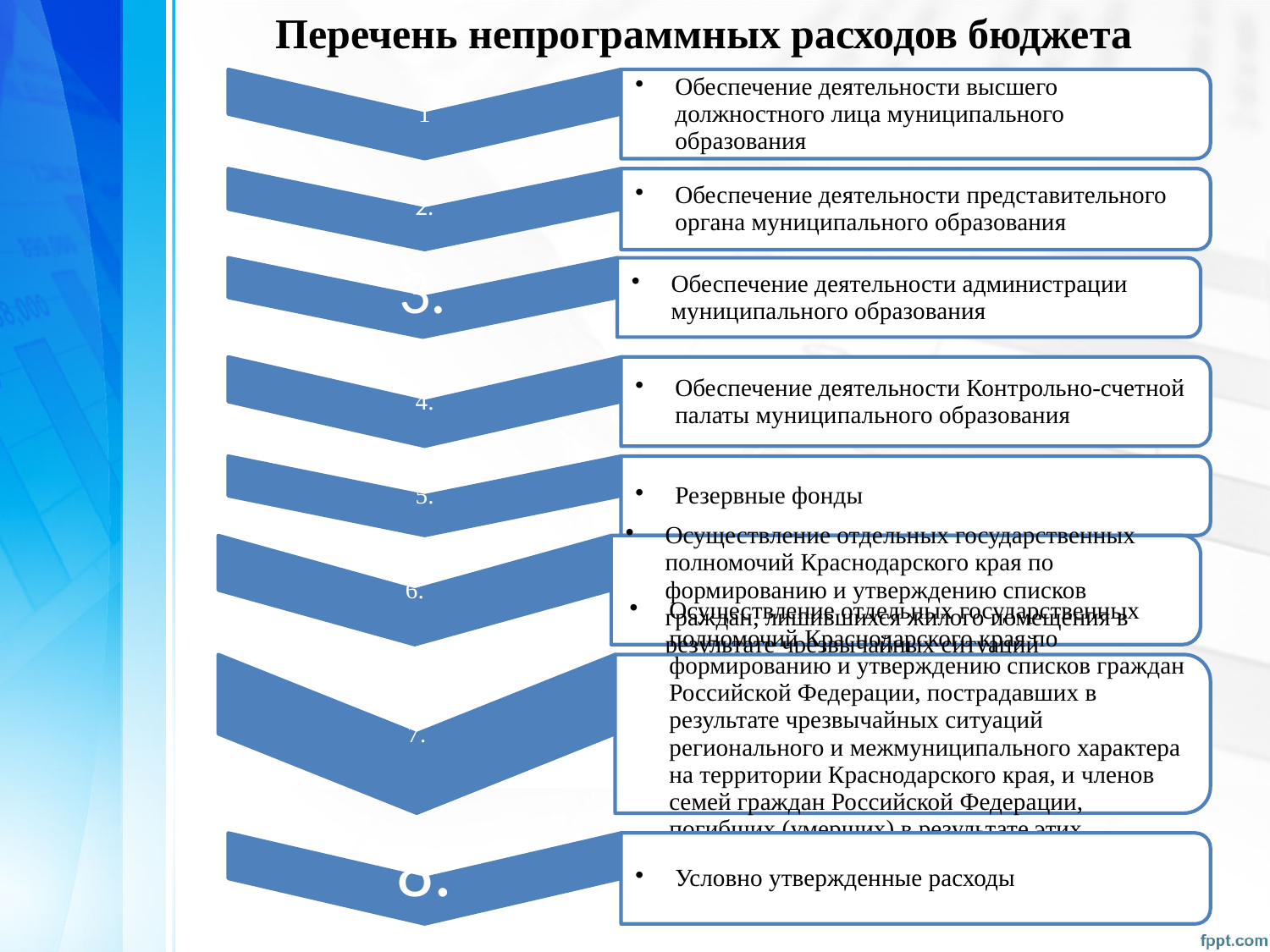

Перечень непрограммных расходов бюджета
1
Обеспечение деятельности высшего должностного лица муниципального образования
2.
Обеспечение деятельности представительного органа муниципального образования
3.
Обеспечение деятельности администрации муниципального образования
4.
Обеспечение деятельности Контрольно-счетной палаты муниципального образования
5.
Резервные фонды
6.
7.
8.
Условно утвержденные расходы